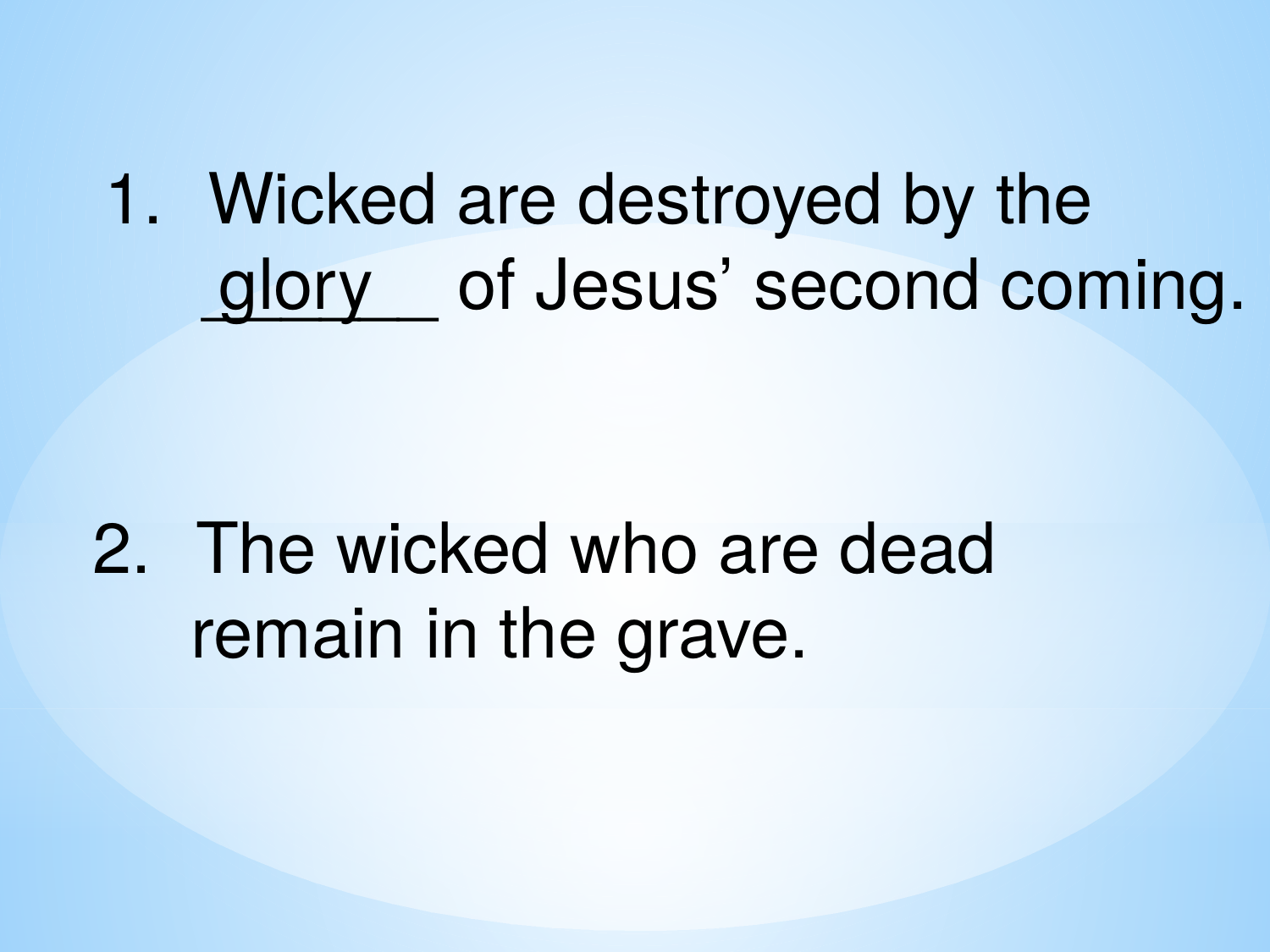

Wicked are destroyed by the
     ______ of Jesus’ second coming.
glory
The wicked who are dead
     remain in the grave.